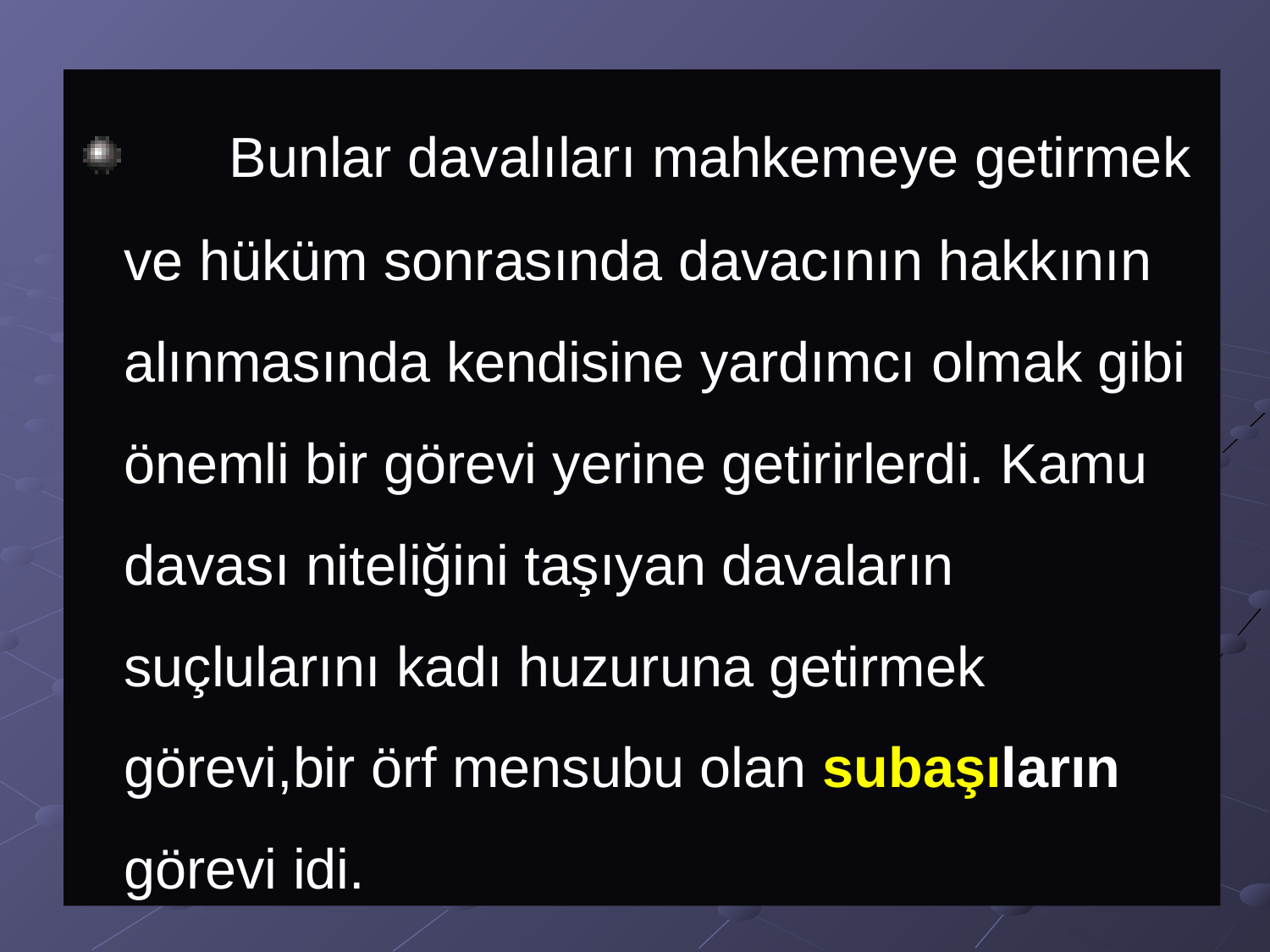

Bunlar davalıları mahkemeye getirmek ve hüküm sonrasında davacının hakkının alınmasında kendisine yardımcı olmak gibi önemli bir görevi yerine getirirlerdi. Kamu davası niteliğini taşıyan davaların suçlularını kadı huzuruna getirmek görevi,bir örf mensubu olan subaşıların görevi idi.